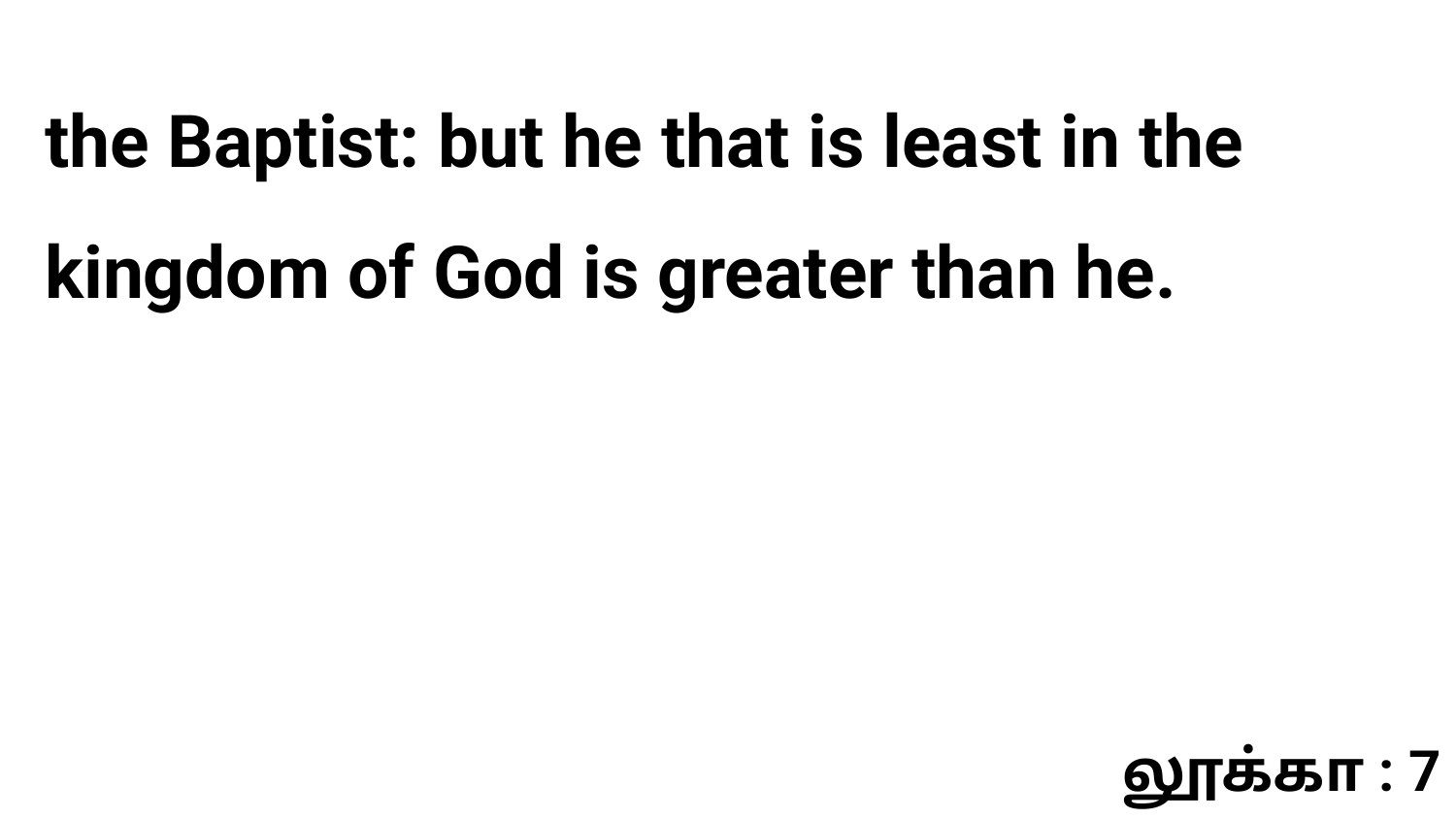

the Baptist: but he that is least in the kingdom of God is greater than he.
லூக்கா : 7